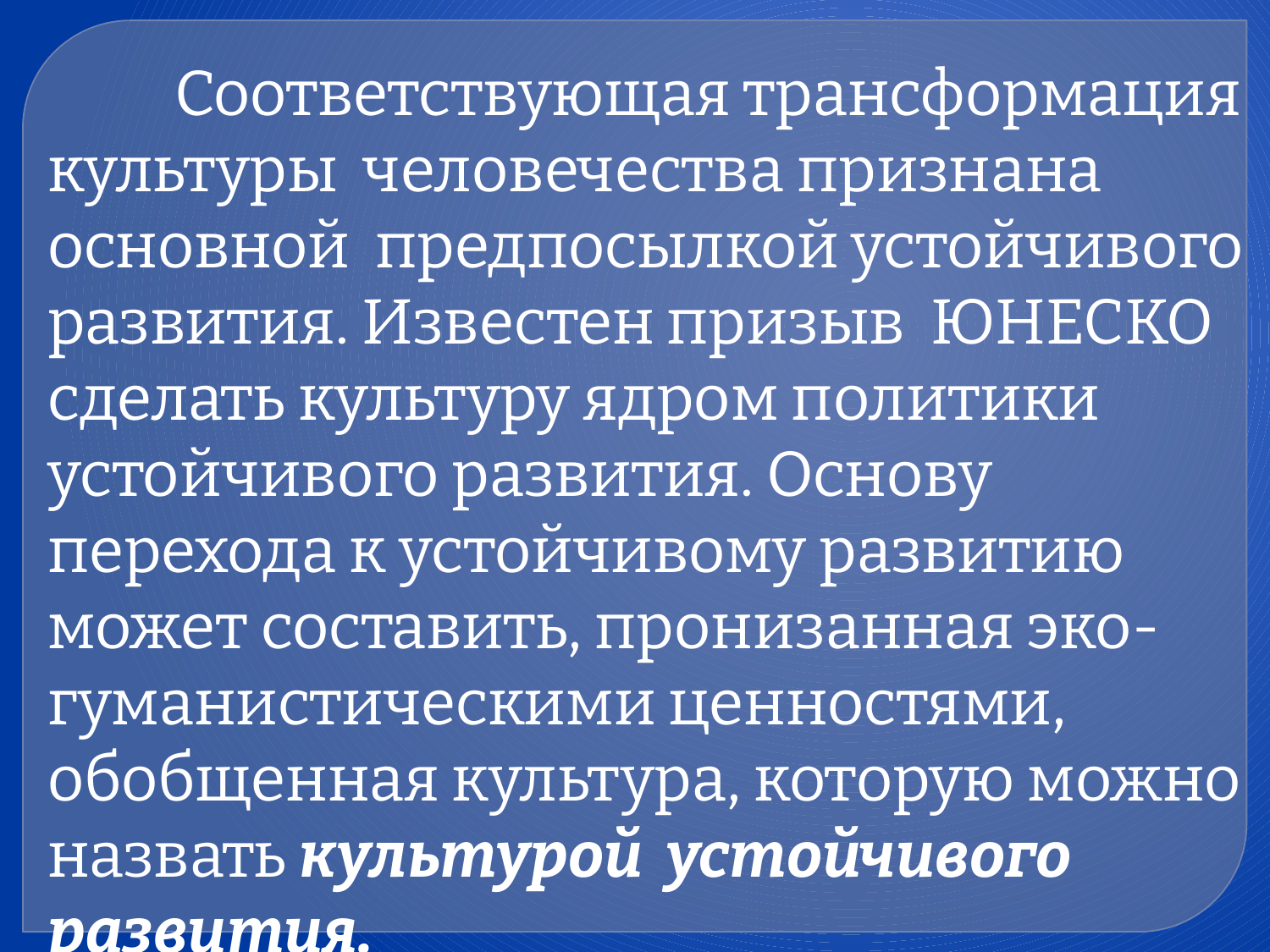

Соответствующая трансформация культуры  человечества признана основной  предпосылкой устойчивого развития. Известен призыв  ЮНЕСКО сделать культуру ядром политики устойчивого развития. Основу перехода к устойчивому развитию может составить, пронизанная эко-гуманистическими ценностями, обобщенная культура, которую можно назвать культурой  устойчивого развития.